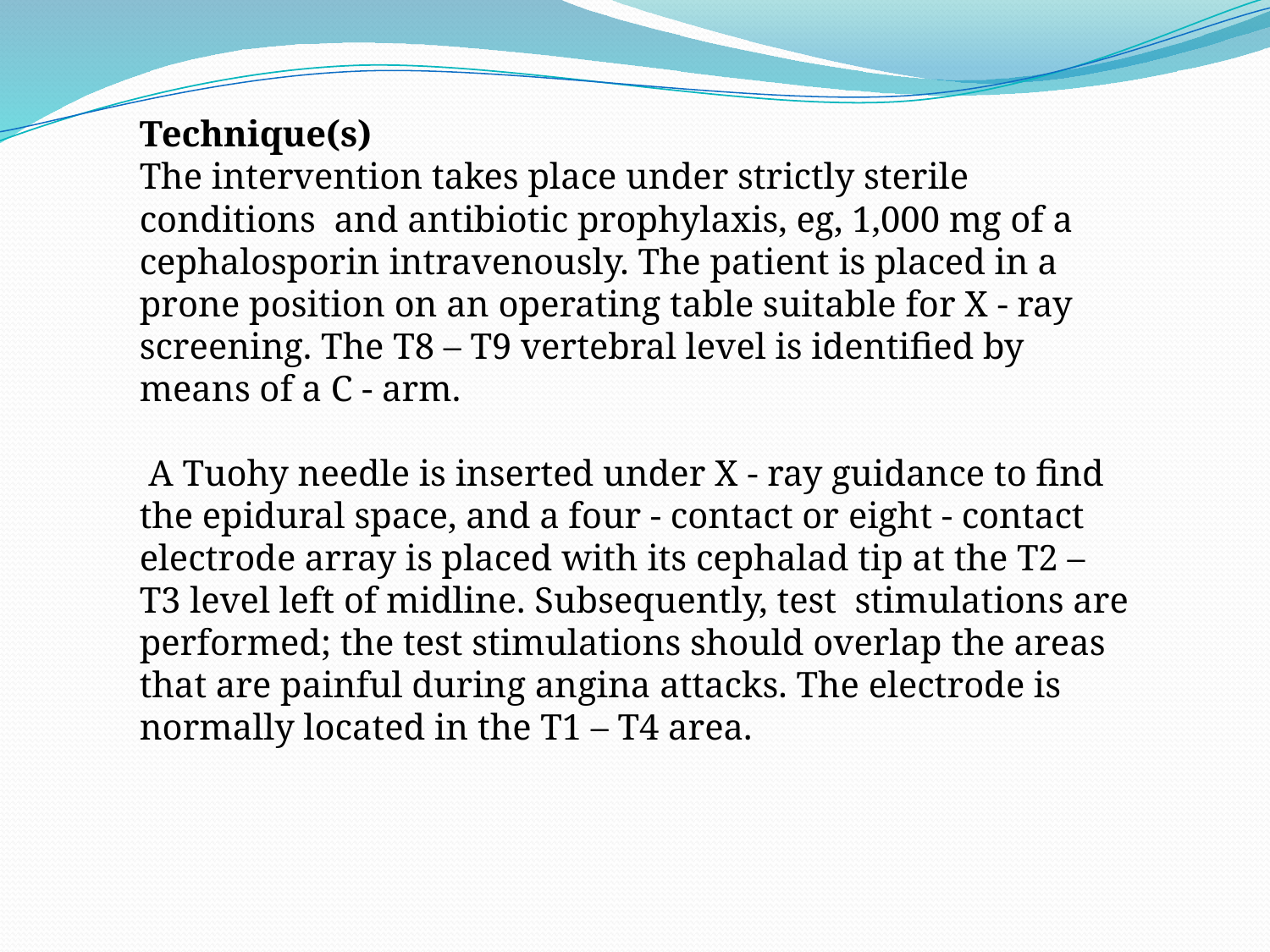

Technique(s)
The intervention takes place under strictly sterile conditions  and antibiotic prophylaxis, eg, 1,000 mg of a cephalosporin intravenously. The patient is placed in a prone position on an operating table suitable for X - ray screening. The T8 – T9 vertebral level is identified by means of a C - arm.

 A Tuohy needle is inserted under X - ray guidance to find the epidural space, and a four - contact or eight - contact electrode array is placed with its cephalad tip at the T2 – T3 level left of midline. Subsequently, test  stimulations are performed; the test stimulations should overlap the areas that are painful during angina attacks. The electrode is normally located in the T1 – T4 area.